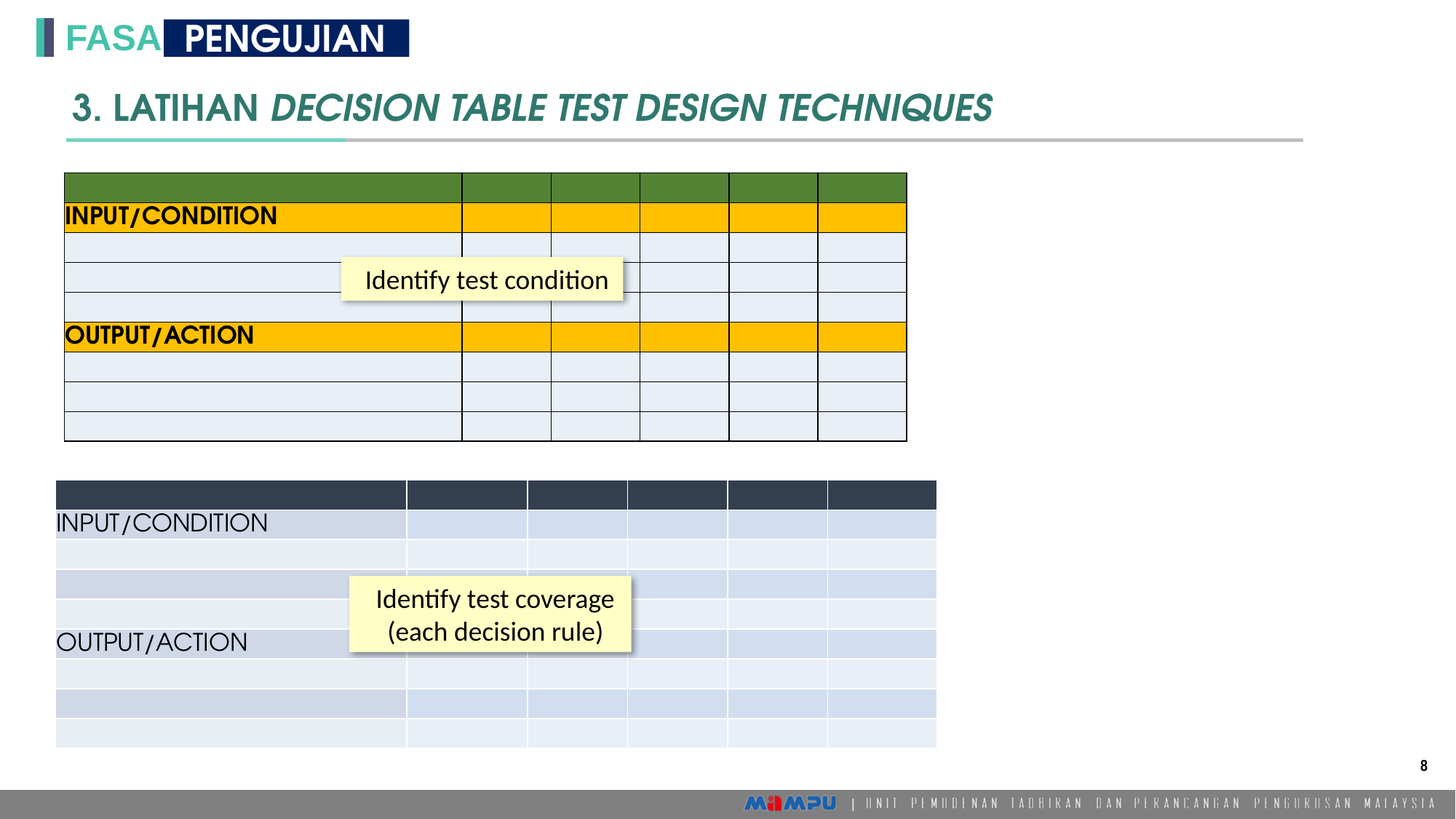

3. LATIHAN DECISION TABLE TEST DESIGN TECHNIQUES
|  |  |  |  |  |  |
| --- | --- | --- | --- | --- | --- |
| INPUT/CONDITION |  |  |  |  |  |
|  |  |  |  |  |  |
|  |  |  |  |  |  |
|  |  |  |  |  |  |
| OUTPUT/ACTION |  |  |  |  |  |
|  |  |  |  |  |  |
|  |  |  |  |  |  |
|  |  |  |  |  |  |
Identify test condition
|  |  |  |  |  |  |
| --- | --- | --- | --- | --- | --- |
| INPUT/CONDITION |  |  |  |  |  |
|  |  |  |  |  |  |
|  |  |  |  |  |  |
|  |  |  |  |  |  |
| OUTPUT/ACTION |  |  |  |  |  |
|  |  |  |  |  |  |
|  |  |  |  |  |  |
|  |  |  |  |  |  |
Identify test coverage (each decision rule)